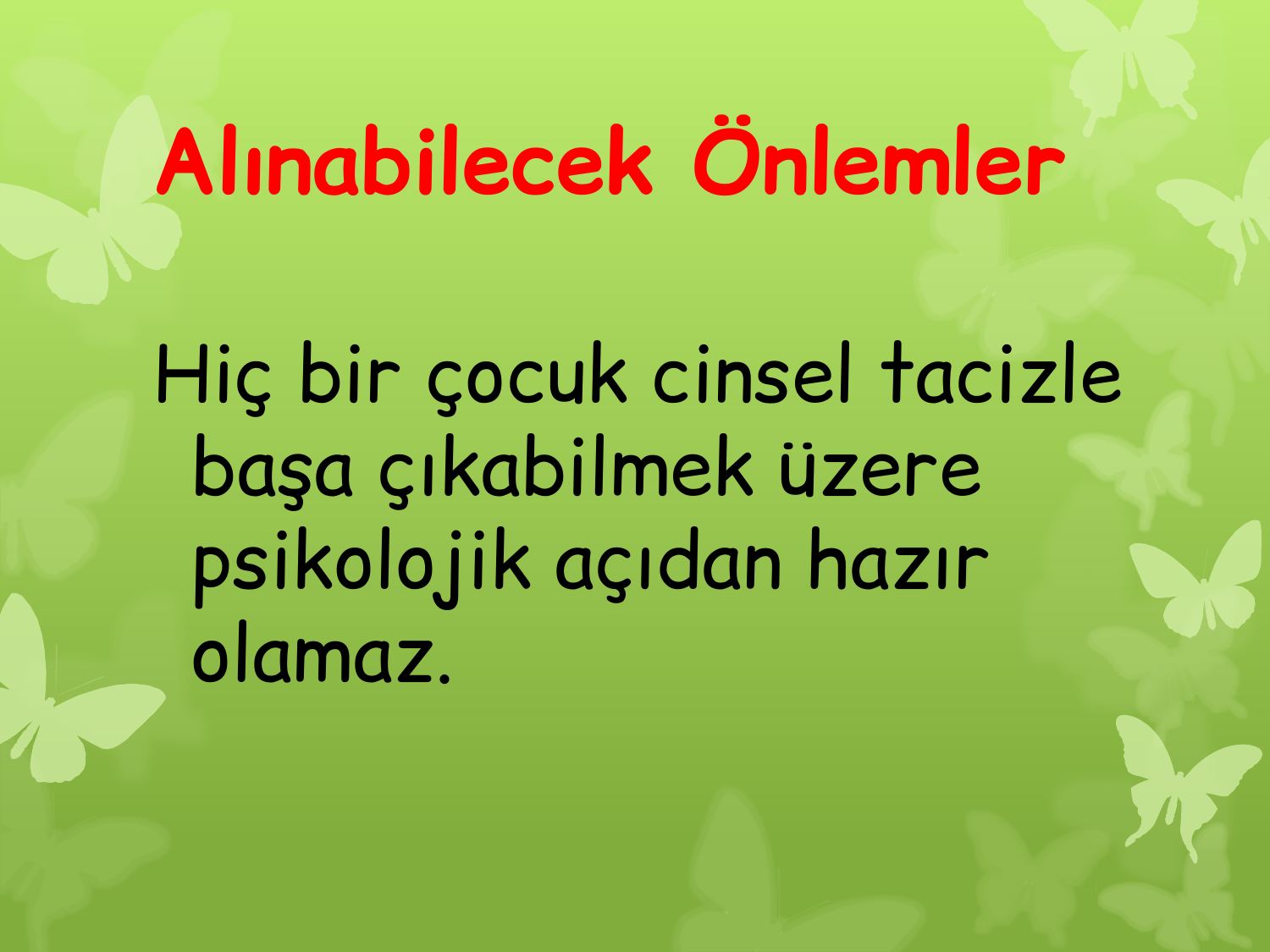

# Alınabilecek Önlemler
Hiç bir çocuk cinsel tacizle başa çıkabilmek üzere psikolojik açıdan hazır olamaz.